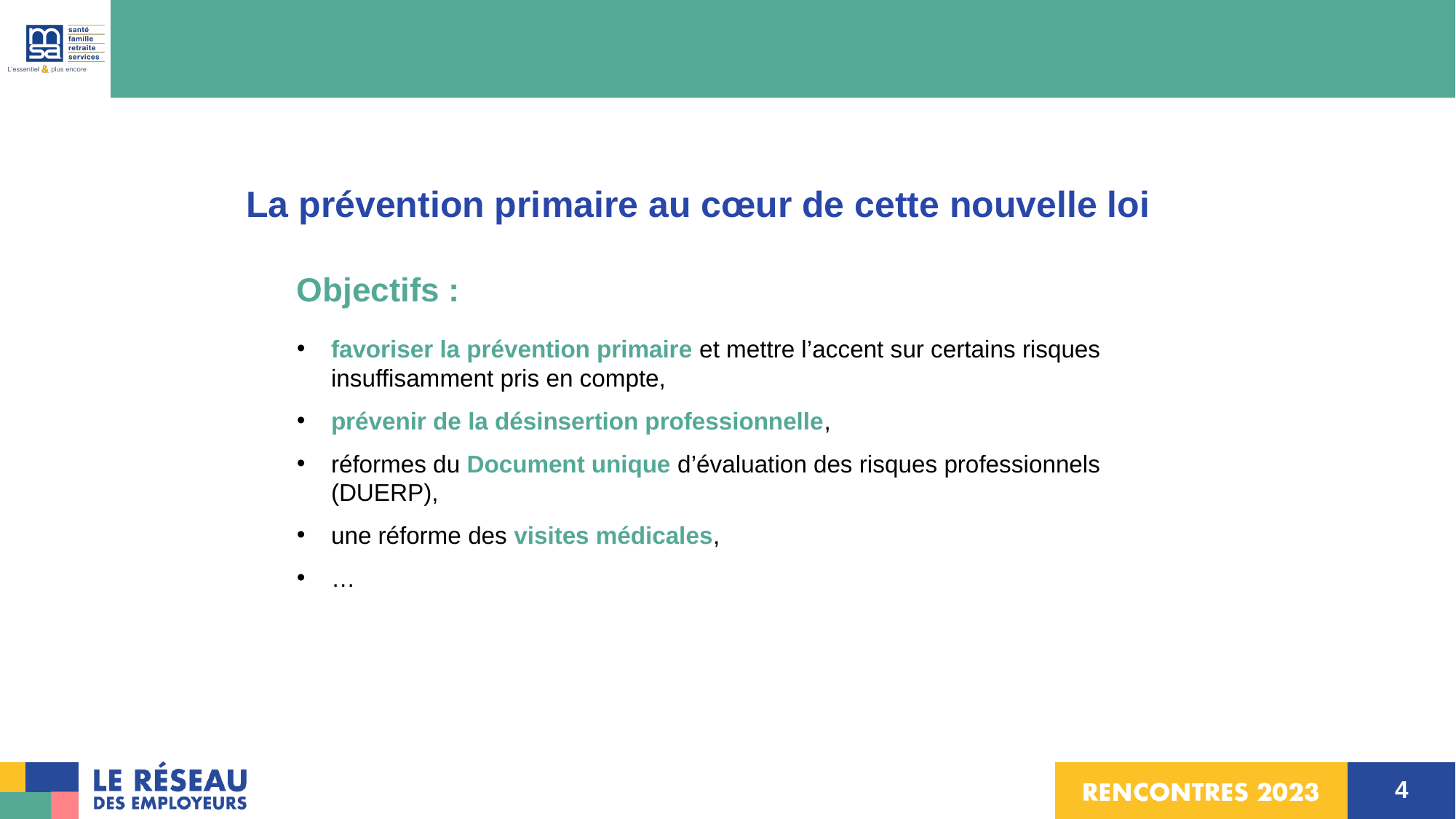

La prévention primaire au cœur de cette nouvelle loi
Objectifs :
favoriser la prévention primaire et mettre l’accent sur certains risques insuffisamment pris en compte,
prévenir de la désinsertion professionnelle,
réformes du Document unique d’évaluation des risques professionnels (DUERP),
une réforme des visites médicales,
…
4